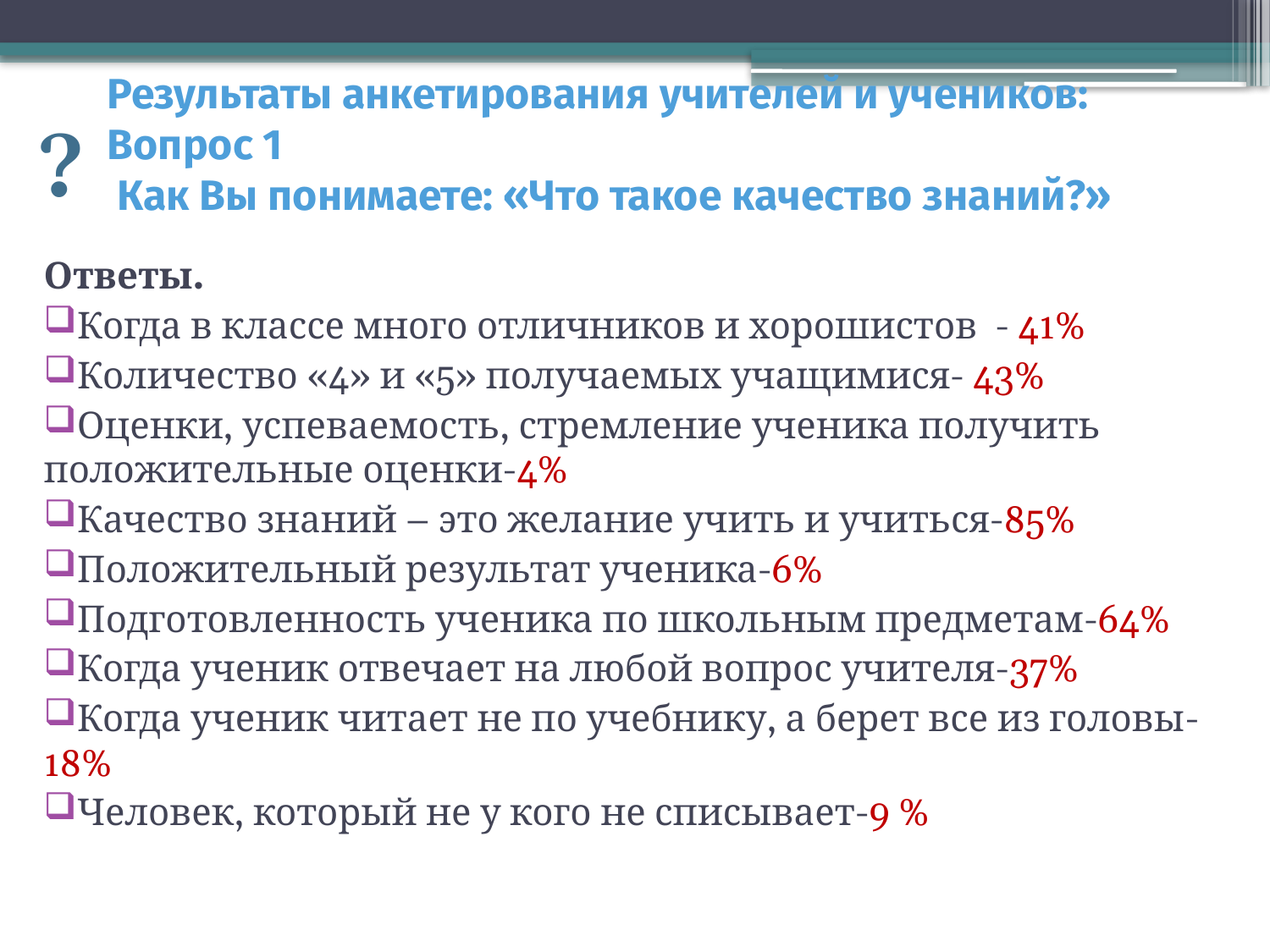

# Результаты анкетирования учителей и учеников: Вопрос 1 Как Вы понимаете: «Что такое качество знаний?»
?
Ответы.
Когда в классе много отличников и хорошистов  - 41%
Количество «4» и «5» получаемых учащимися- 43%
Оценки, успеваемость, стремление ученика получить положительные оценки-4%
Качество знаний – это желание учить и учиться-85%
Положительный результат ученика-6%
Подготовленность ученика по школьным предметам-64%
Когда ученик отвечает на любой вопрос учителя-37%
Когда ученик читает не по учебнику, а берет все из головы-18%
Человек, который не у кого не списывает-9 %